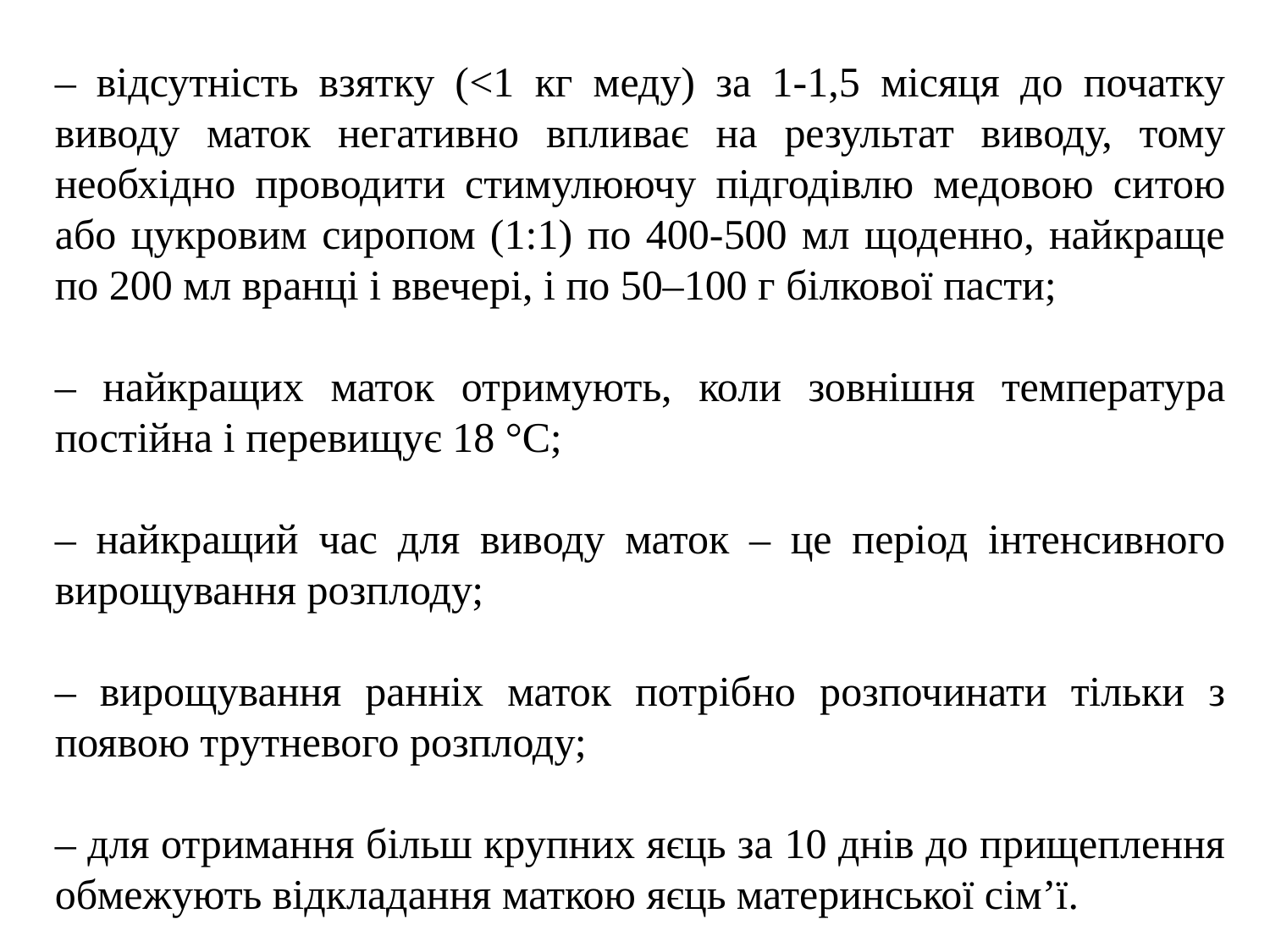

– відсутність взятку (<1 кг меду) за 1-1,5 місяця до початку виводу маток негативно впливає на результат виводу, тому необхідно проводити стимулюючу підгодівлю медовою ситою або цукровим сиропом (1:1) по 400-500 мл щоденно, найкраще по 200 мл вранці і ввечері, і по 50–100 г білкової пасти;

– найкращих маток отримують, коли зовнішня температура постійна і перевищує 18 °С;

– найкращий час для виводу маток – це період інтенсивного вирощування розплоду;

– вирощування ранніх маток потрібно розпочинати тільки з появою трутневого розплоду;

– для отримання більш крупних яєць за 10 днів до прищеплення обмежують відкладання маткою яєць материнської сім’ї.